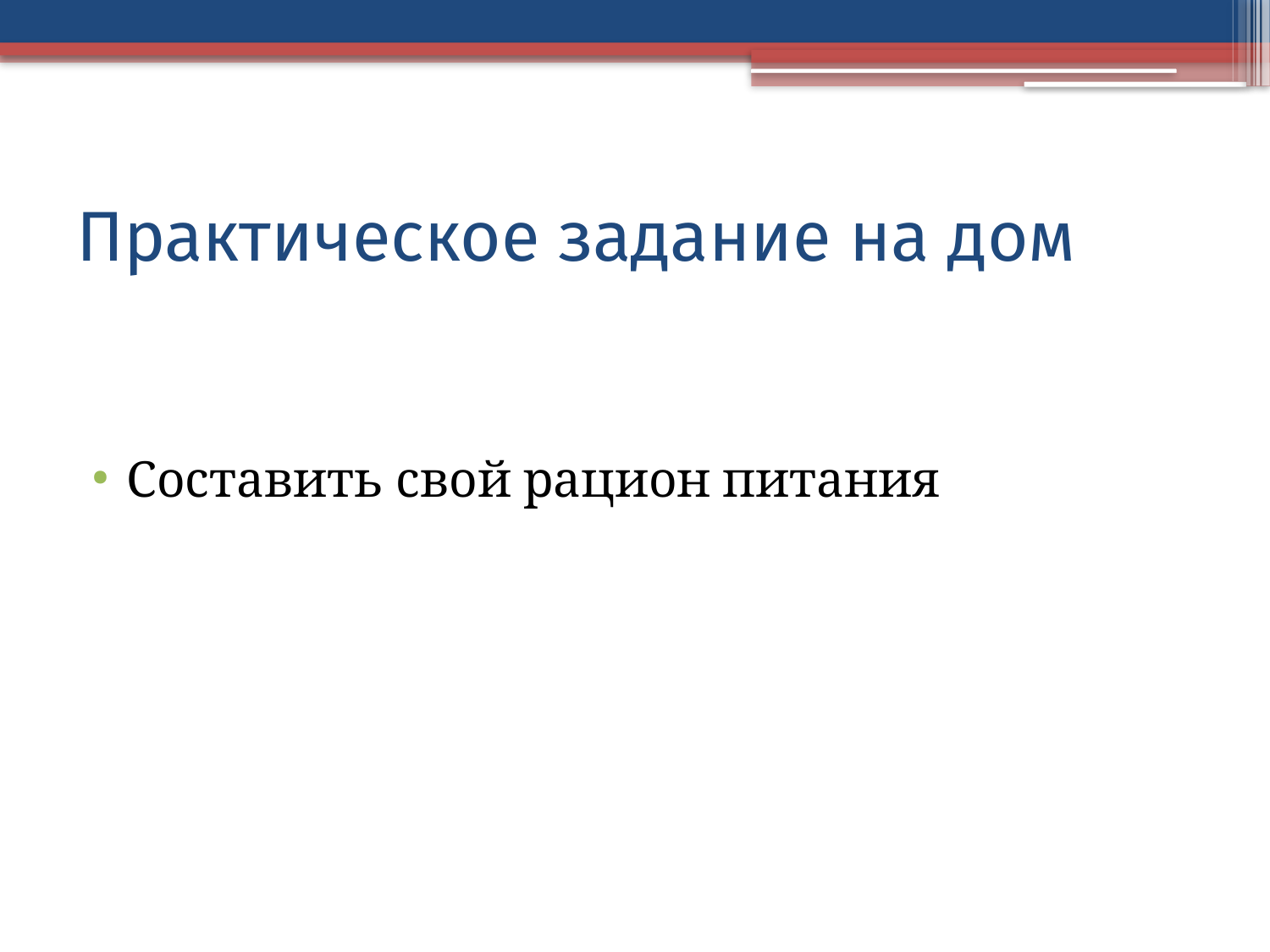

# Практическое задание на дом

Составить свой рацион питания